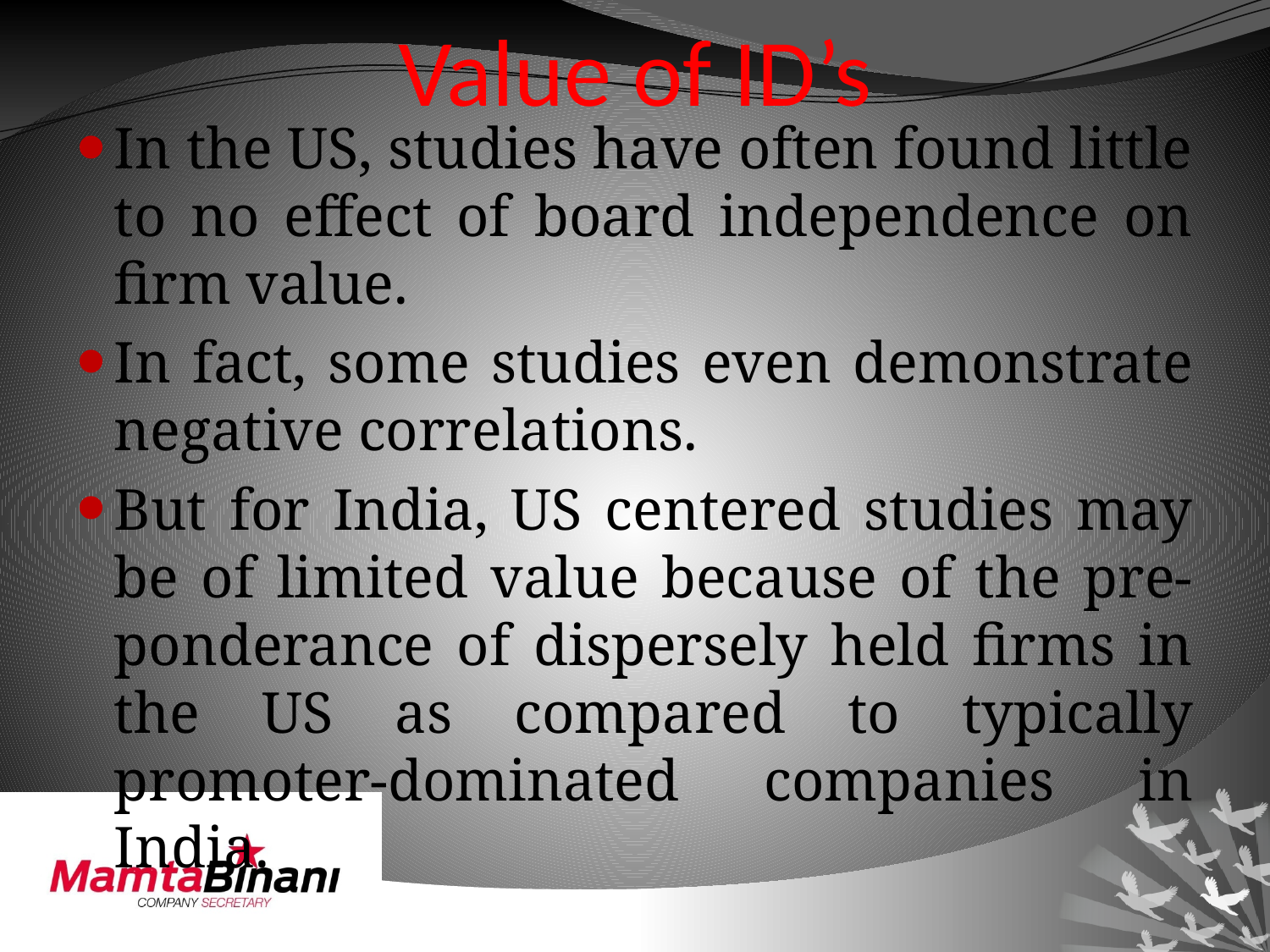

# Value of ID’s
In the US, studies have often found little to no effect of board independence on firm value.
In fact, some studies even demonstrate negative correlations.
But for India, US centered studies may be of limited value because of the pre-ponderance of dispersely held firms in the US as compared to typically promoter-dominated companies in India.